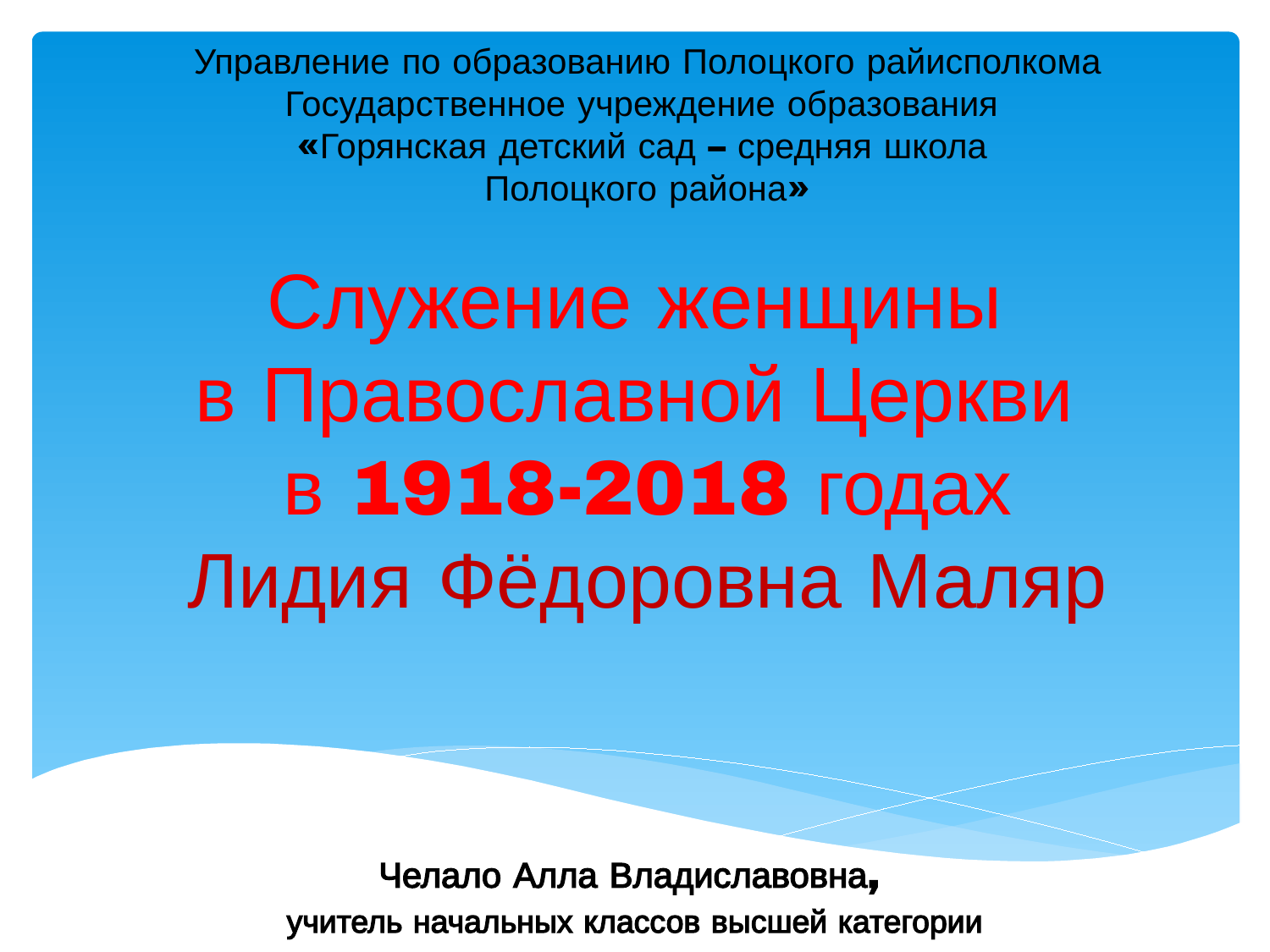

# Управление по образованию Полоцкого райисполкома Государственное учреждение образования «Горянская детский сад – средняя школа Полоцкого района» Служение женщины в Православной Церкви в 1918-2018 годах Лидия Фёдоровна Маляр
Челало Алла Владиславовна,
учитель начальных классов высшей категории